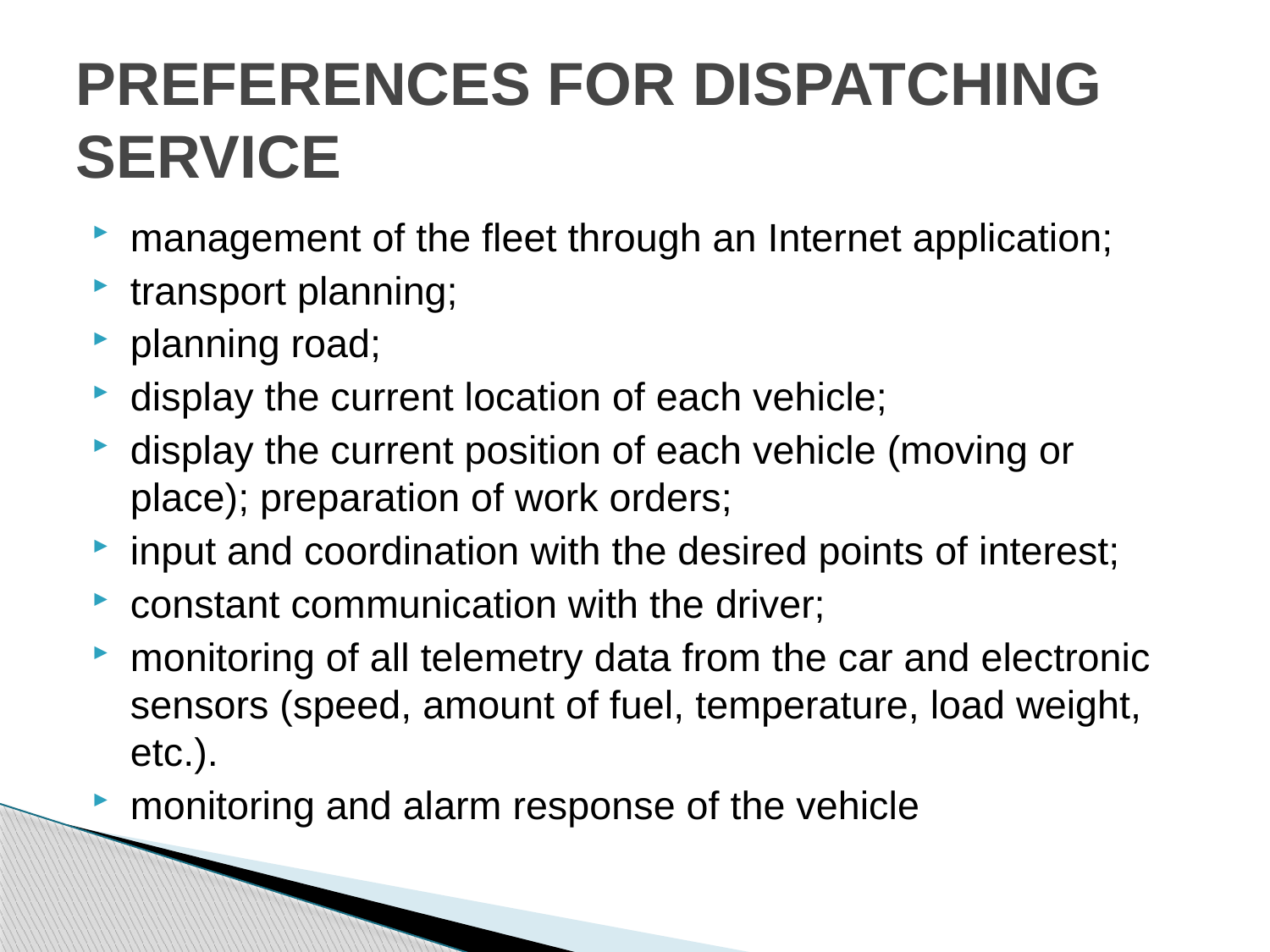

# PREFERENCES FOR DISPATCHING SERVICE
management of the fleet through an Internet application;
transport planning;
planning road;
display the current location of each vehicle;
display the current position of each vehicle (moving or place); preparation of work orders;
input and coordination with the desired points of interest;
constant communication with the driver;
monitoring of all telemetry data from the car and electronic sensors (speed, amount of fuel, temperature, load weight, etc.).
monitoring and alarm response of the vehicle